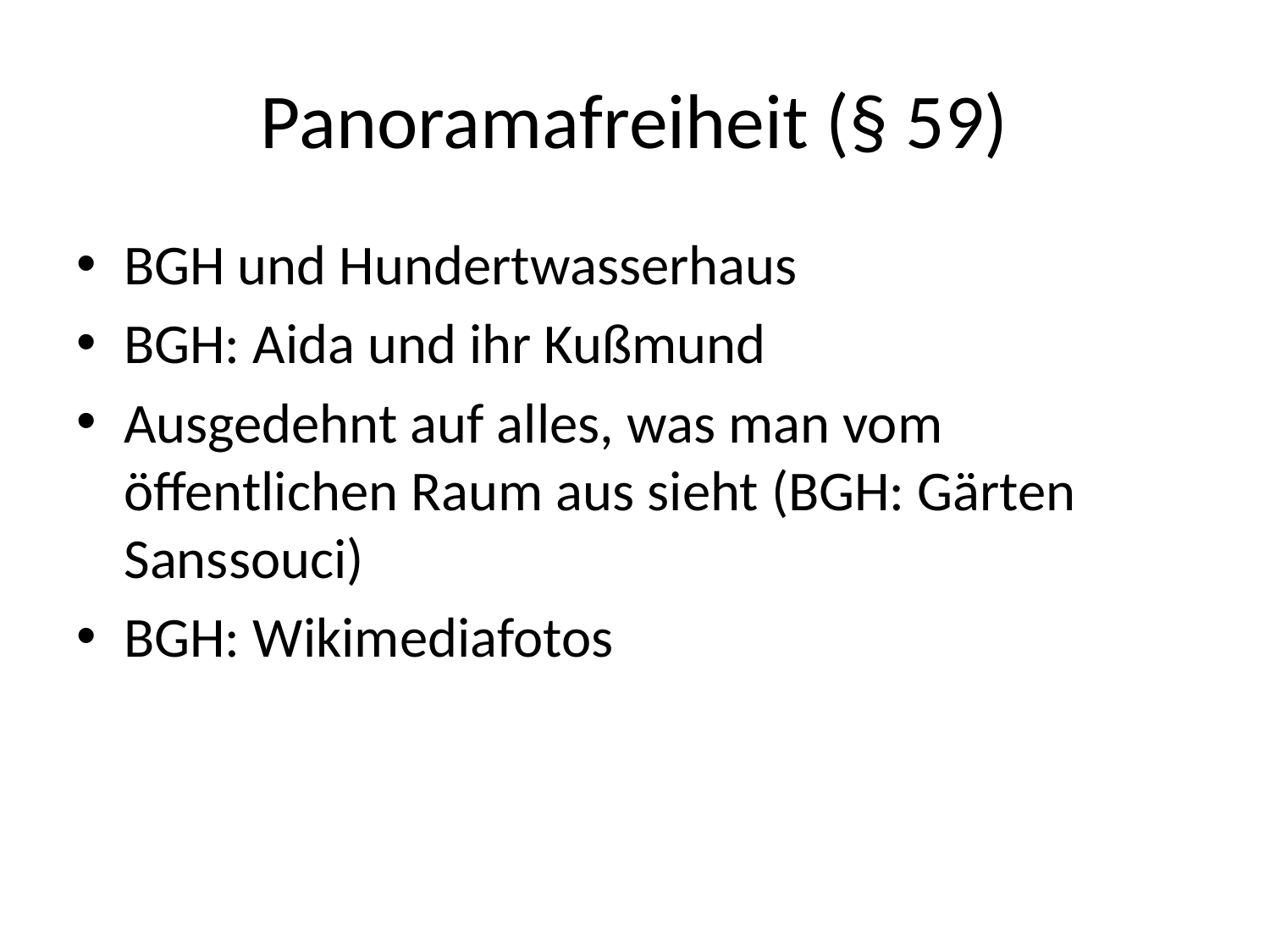

# Panoramafreiheit (§ 59)
BGH und Hundertwasserhaus
BGH: Aida und ihr Kußmund
Ausgedehnt auf alles, was man vom öffentlichen Raum aus sieht (BGH: Gärten Sanssouci)
BGH: Wikimediafotos